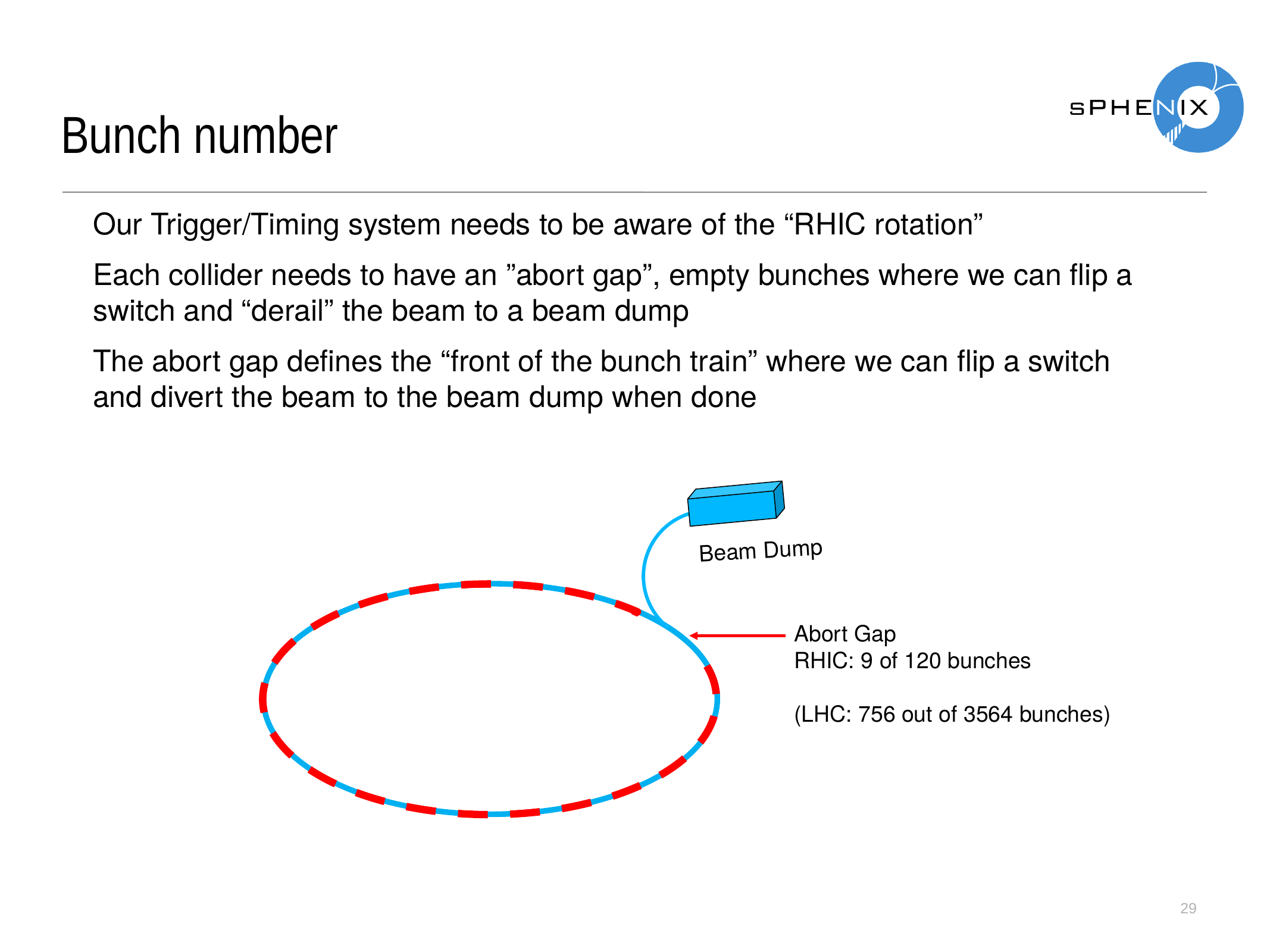

Bunch number
Our Trigger/Timing system needs to be aware of the “RHIC rotation”
Each collider needs to have an ”abort gap”, empty bunches where we can flip a switch and “derail” the beam to a beam dump
The abort gap defines the “front of the bunch train” where we can flip a switch and divert the beam to the beam dump when done

Beam Dump

Abort Gap
RHIC: 9 of 120 bunches

(LHC: 756 out of 3564 bunches)
29